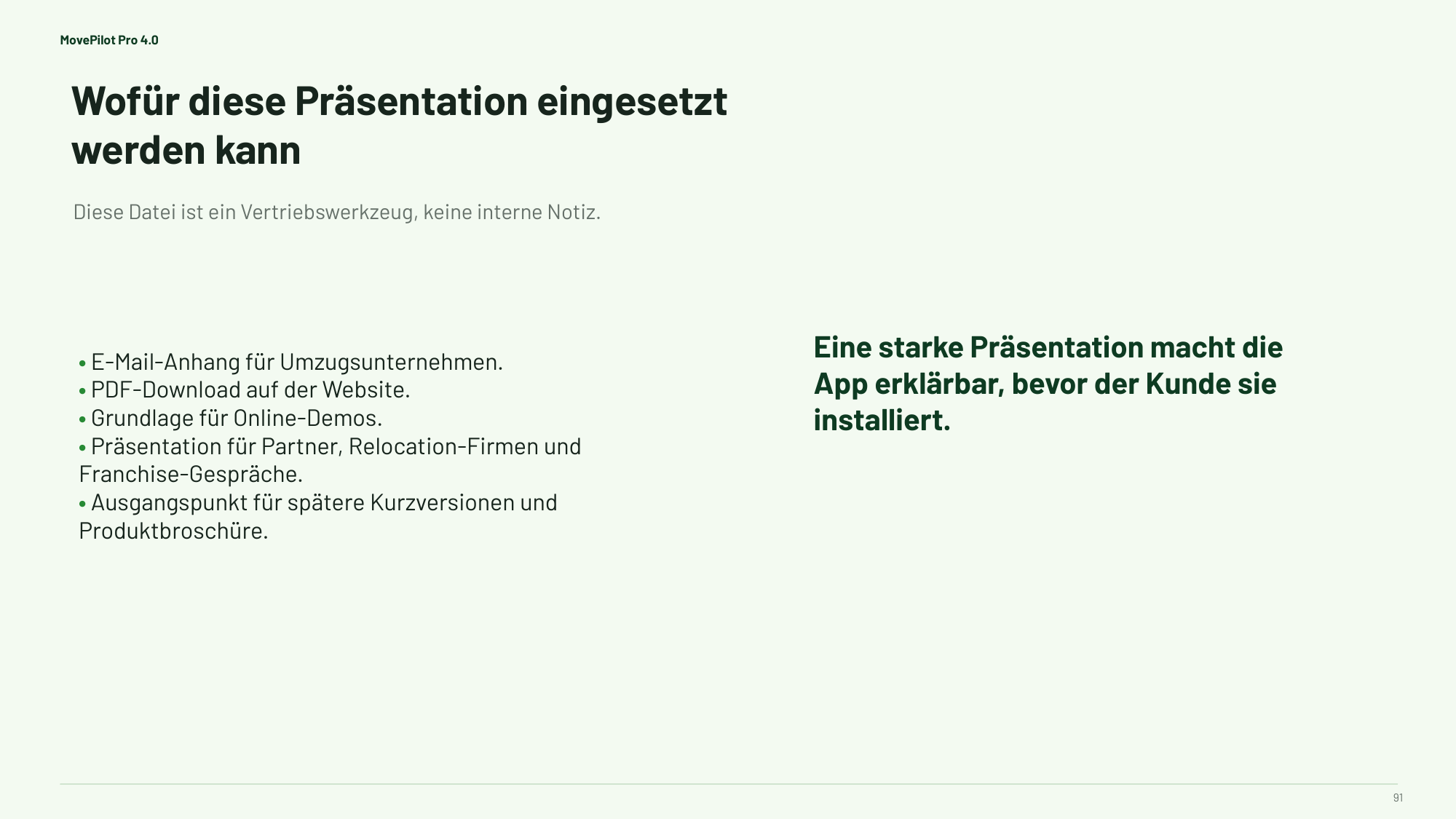

MovePilot Pro 4.0
Wofür diese Präsentation eingesetzt werden kann
Eine starke Präsentation macht die App erklärbar, bevor der Kunde sie installiert.
Diese Datei ist ein Vertriebswerkzeug, keine interne Notiz.
• E‑Mail‑Anhang für Umzugsunternehmen.
• PDF‑Download auf der Website.
• Grundlage für Online‑Demos.
• Präsentation für Partner, Relocation‑Firmen und Franchise‑Gespräche.
• Ausgangspunkt für spätere Kurzversionen und Produktbroschüre.

91